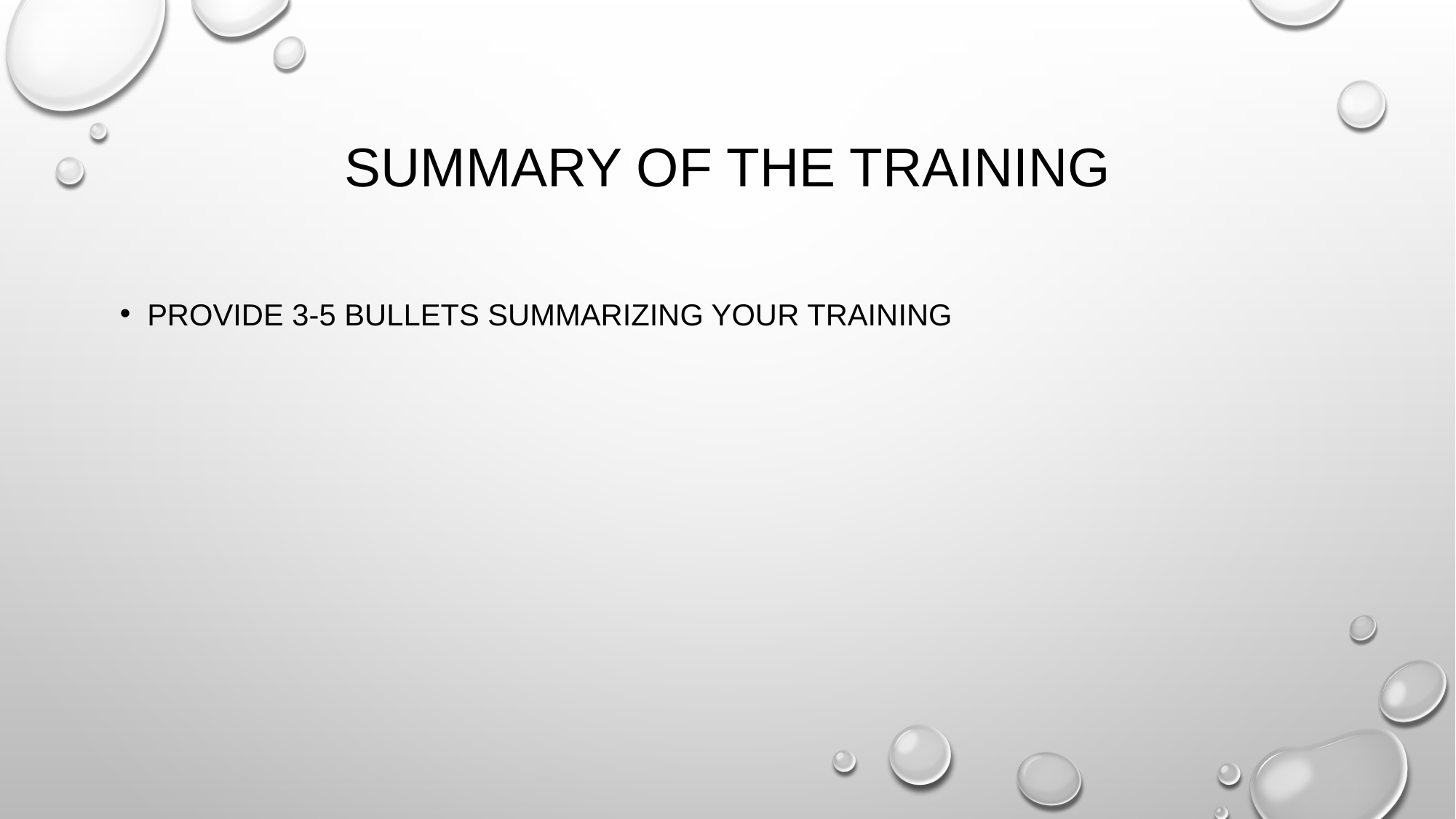

# Summary of the training
Provide 3-5 bullets summarizing your training